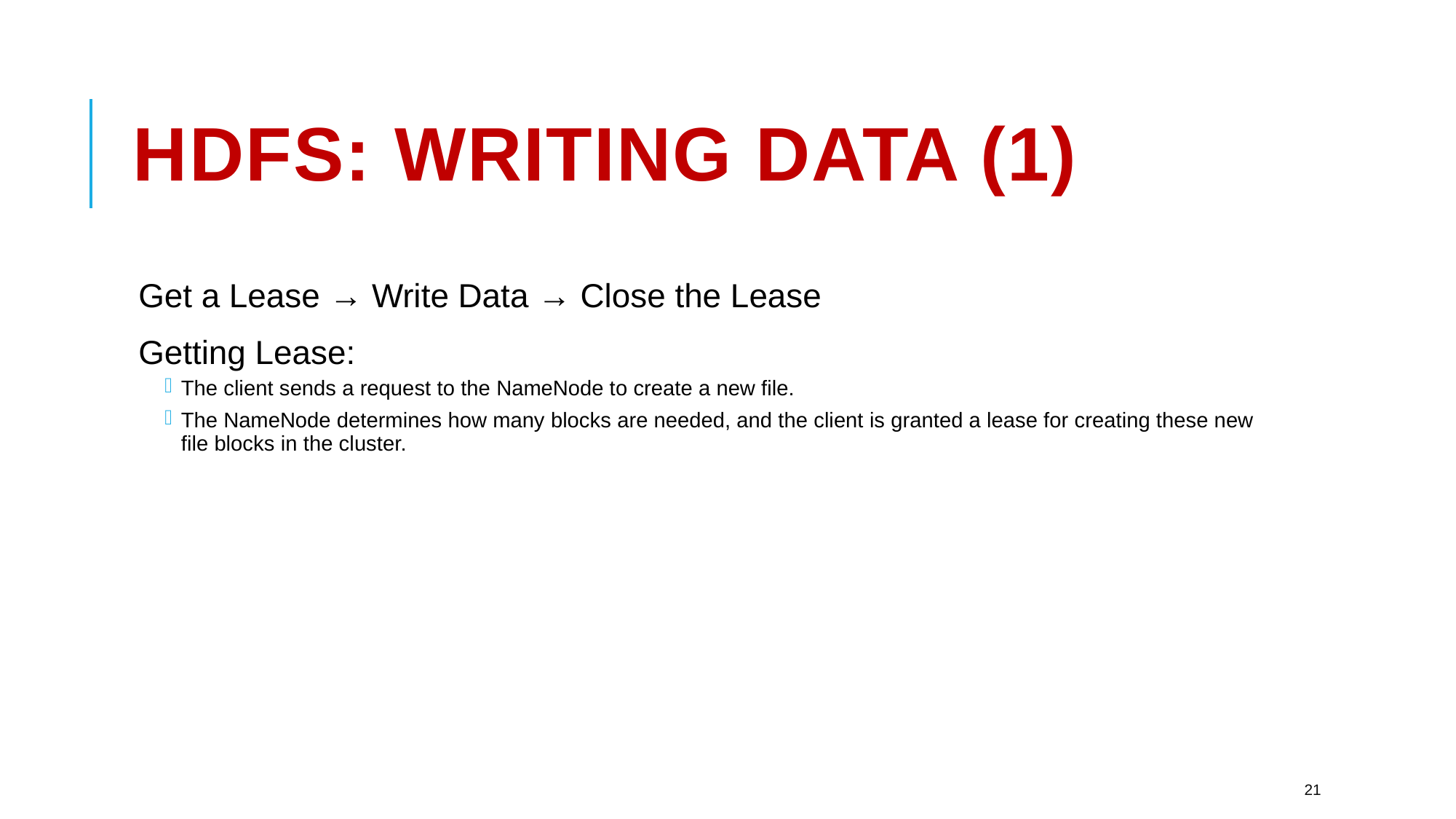

# HDFS: Writing Data (1)
Get a Lease → Write Data → Close the Lease
Getting Lease:
The client sends a request to the NameNode to create a new file.
The NameNode determines how many blocks are needed, and the client is granted a lease for creating these new file blocks in the cluster.

21